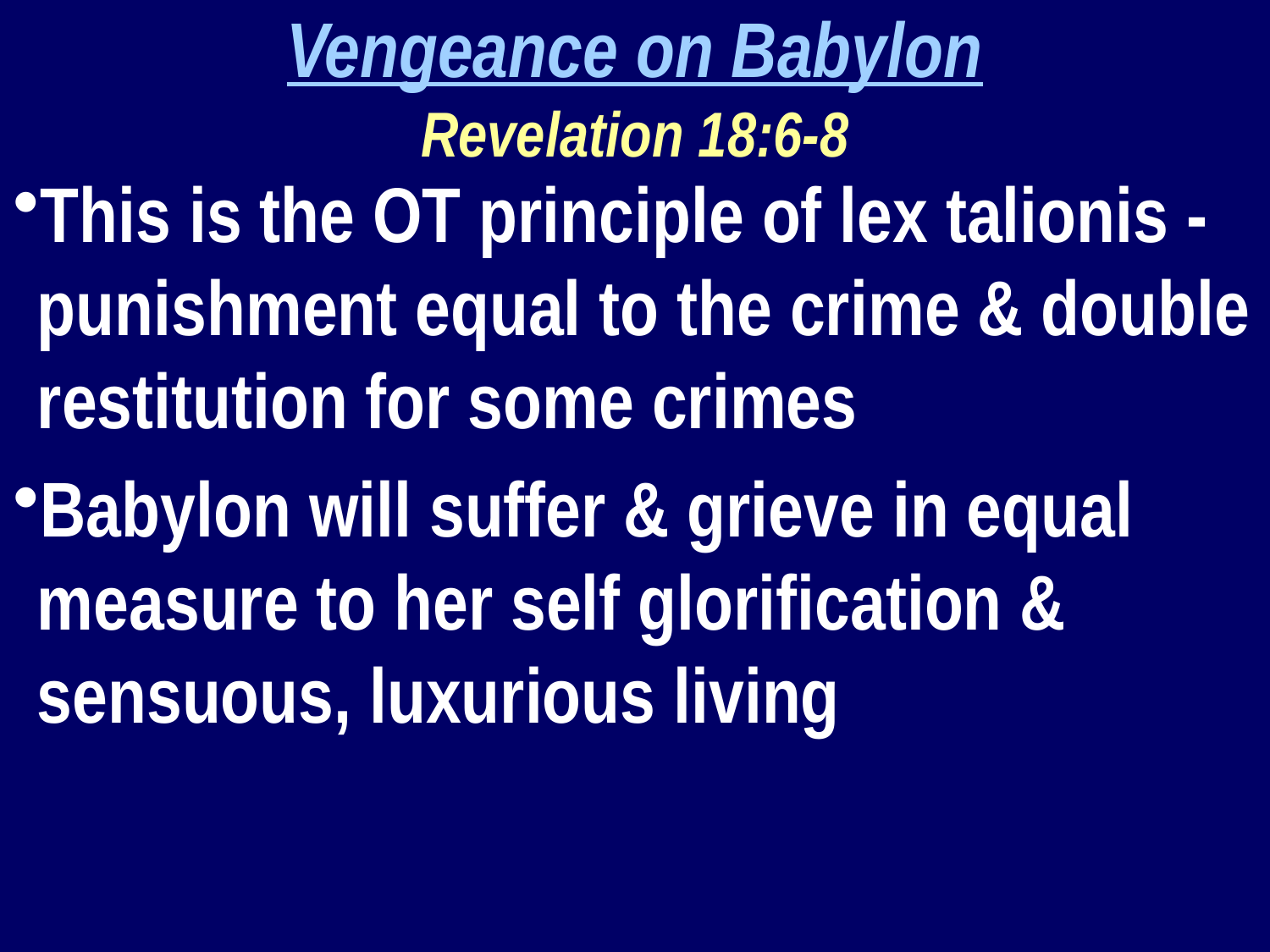

Vengeance on Babylon
Revelation 18:6-8
This is the OT principle of lex talionis - punishment equal to the crime & double restitution for some crimes
Babylon will suffer & grieve in equal measure to her self glorification & sensuous, luxurious living